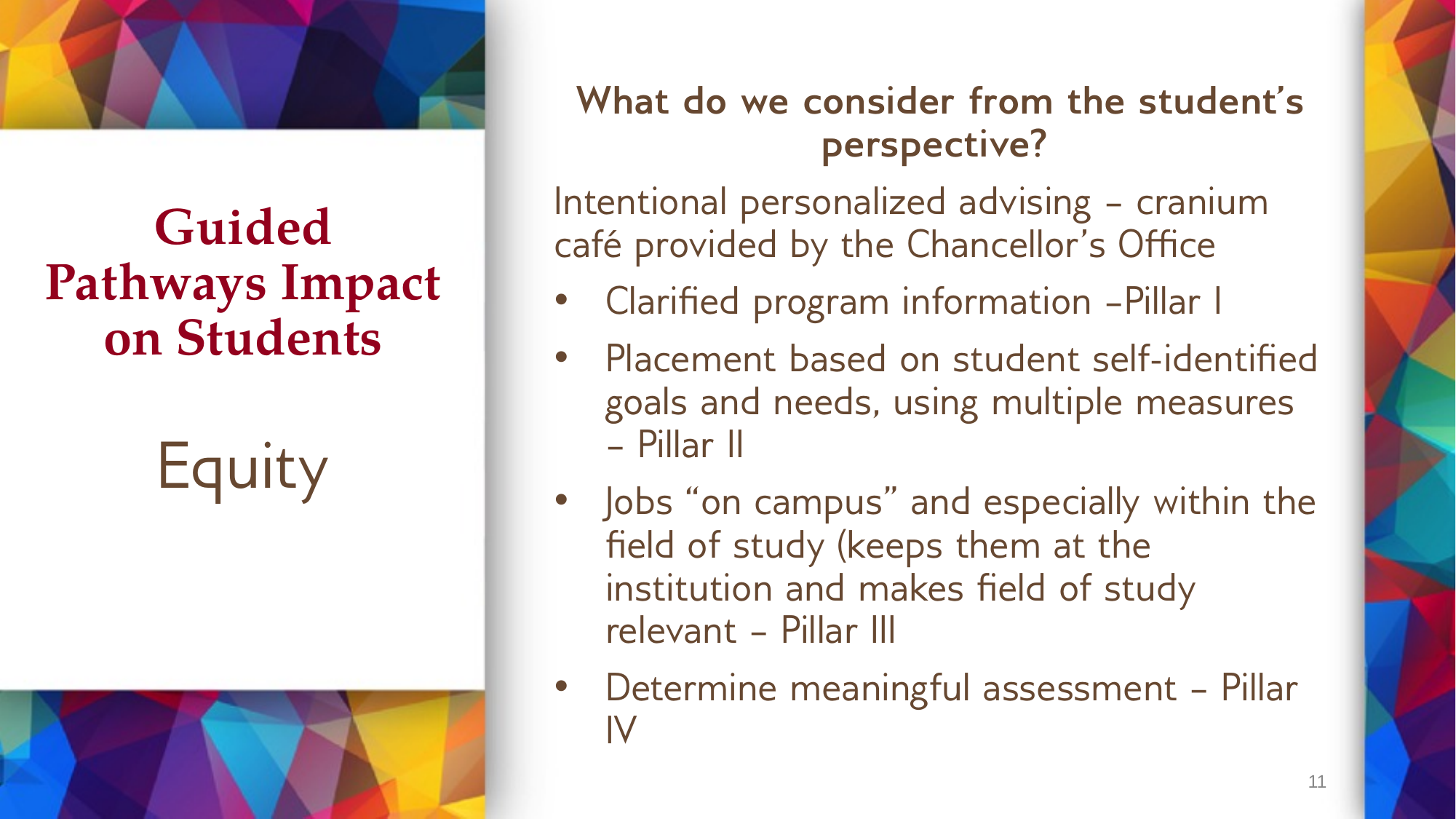

What do we consider from the student’s perspective?
Intentional personalized advising – cranium café provided by the Chancellor’s Office
Clarified program information –Pillar I
Placement based on student self-identified goals and needs, using multiple measures – Pillar II
Jobs “on campus” and especially within the field of study (keeps them at the institution and makes field of study relevant – Pillar III
Determine meaningful assessment – Pillar IV

# Guided Pathways Impact on Students
Equity
11